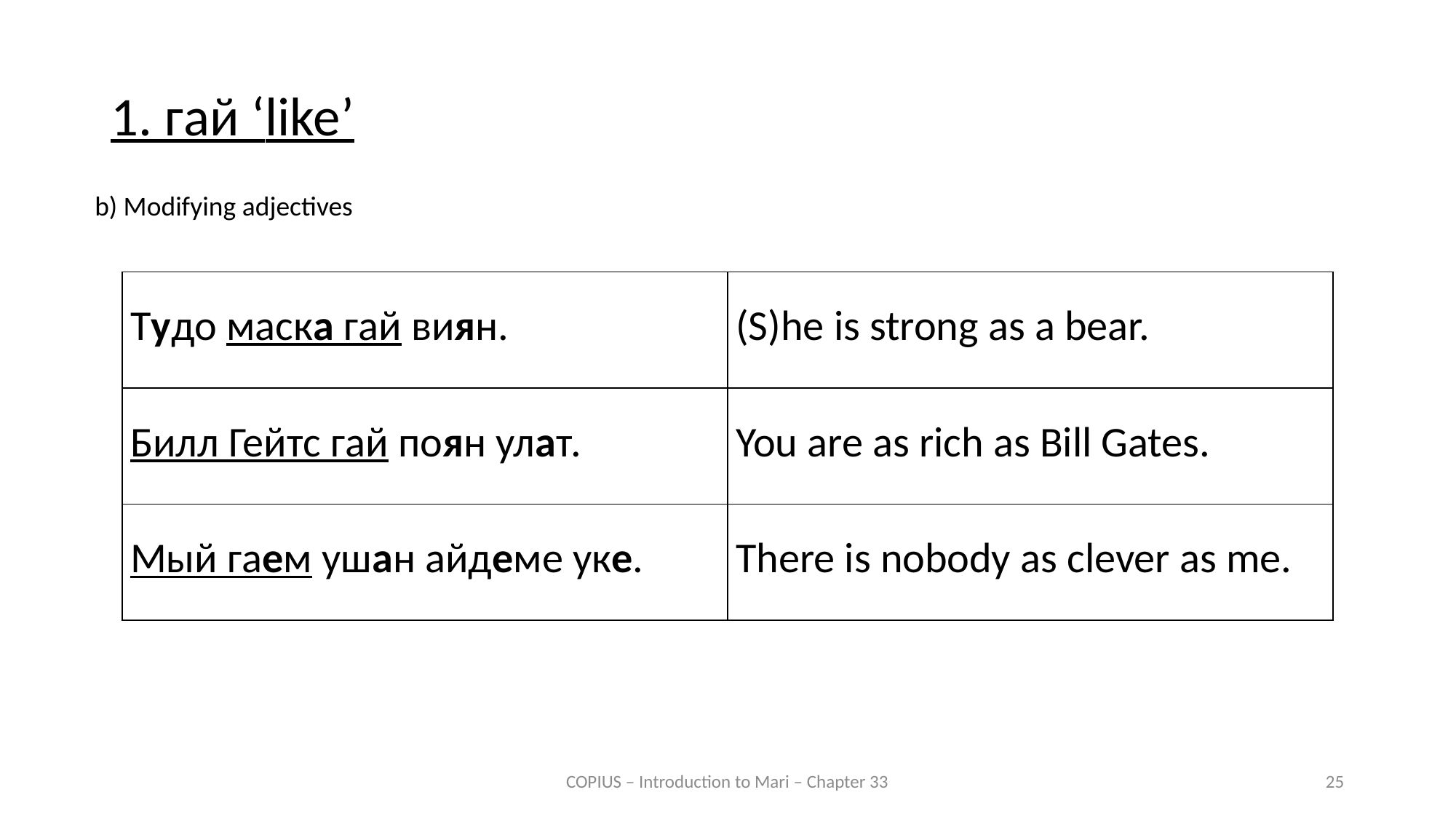

1. гай ‘like’
b) Modifying adjectives
| Тудо маска гай виян. | (S)he is strong as a bear. |
| --- | --- |
| Билл Гейтс гай поян улат. | You are as rich as Bill Gates. |
| Мый гаем ушан айдеме уке. | There is nobody as clever as me. |
COPIUS – Introduction to Mari – Chapter 33
25